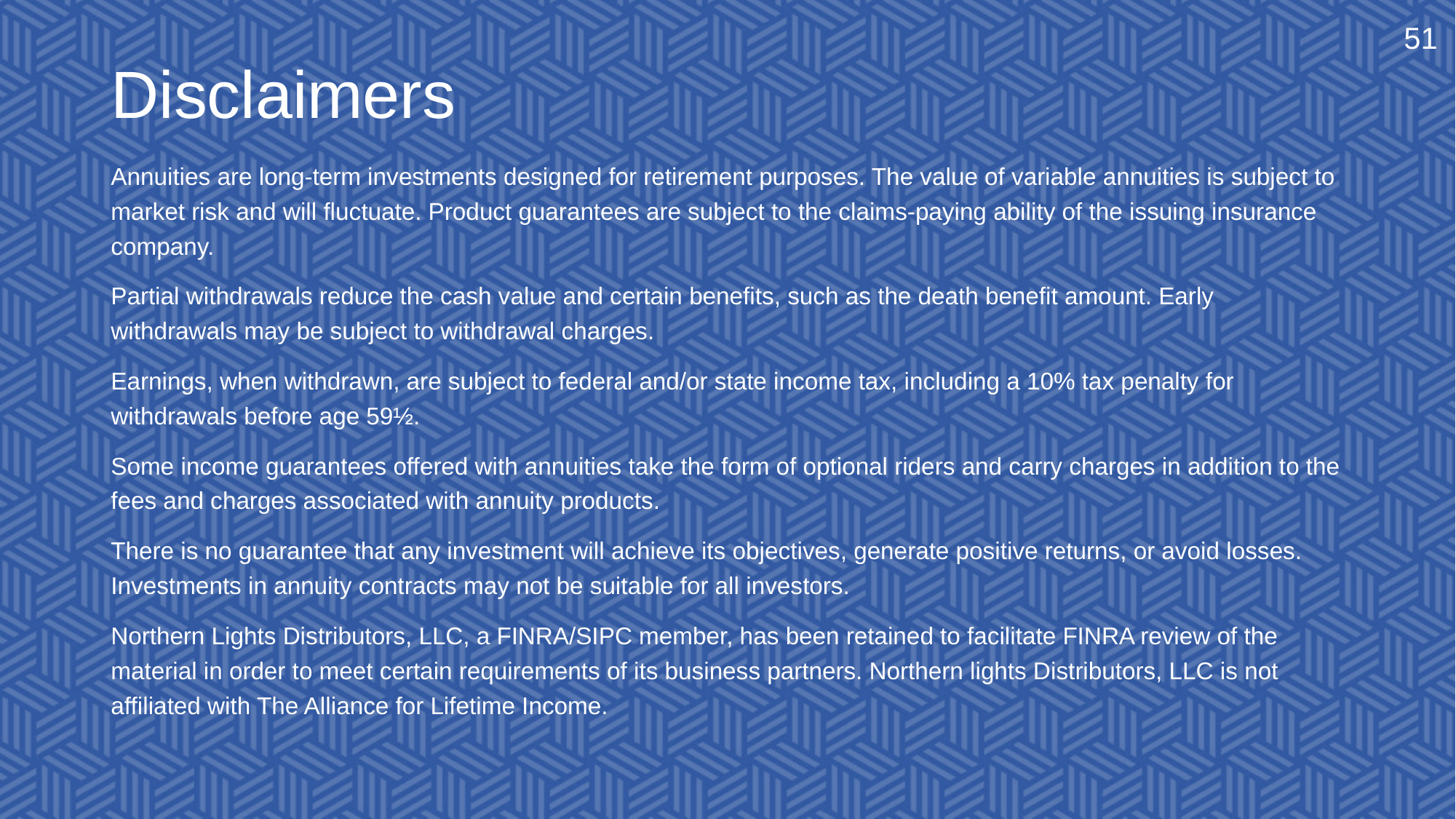

51
# Disclaimers
Annuities are long-term investments designed for retirement purposes. The value of variable annuities is subject to market risk and will fluctuate. Product guarantees are subject to the claims-paying ability of the issuing insurance company.
Partial withdrawals reduce the cash value and certain benefits, such as the death benefit amount. Early withdrawals may be subject to withdrawal charges.
Earnings, when withdrawn, are subject to federal and/or state income tax, including a 10% tax penalty for withdrawals before age 59½.
Some income guarantees offered with annuities take the form of optional riders and carry charges in addition to the fees and charges associated with annuity products.
There is no guarantee that any investment will achieve its objectives, generate positive returns, or avoid losses. Investments in annuity contracts may not be suitable for all investors.
Northern Lights Distributors, LLC, a FINRA/SIPC member, has been retained to facilitate FINRA review of the material in order to meet certain requirements of its business partners. Northern lights Distributors, LLC is not affiliated with The Alliance for Lifetime Income.